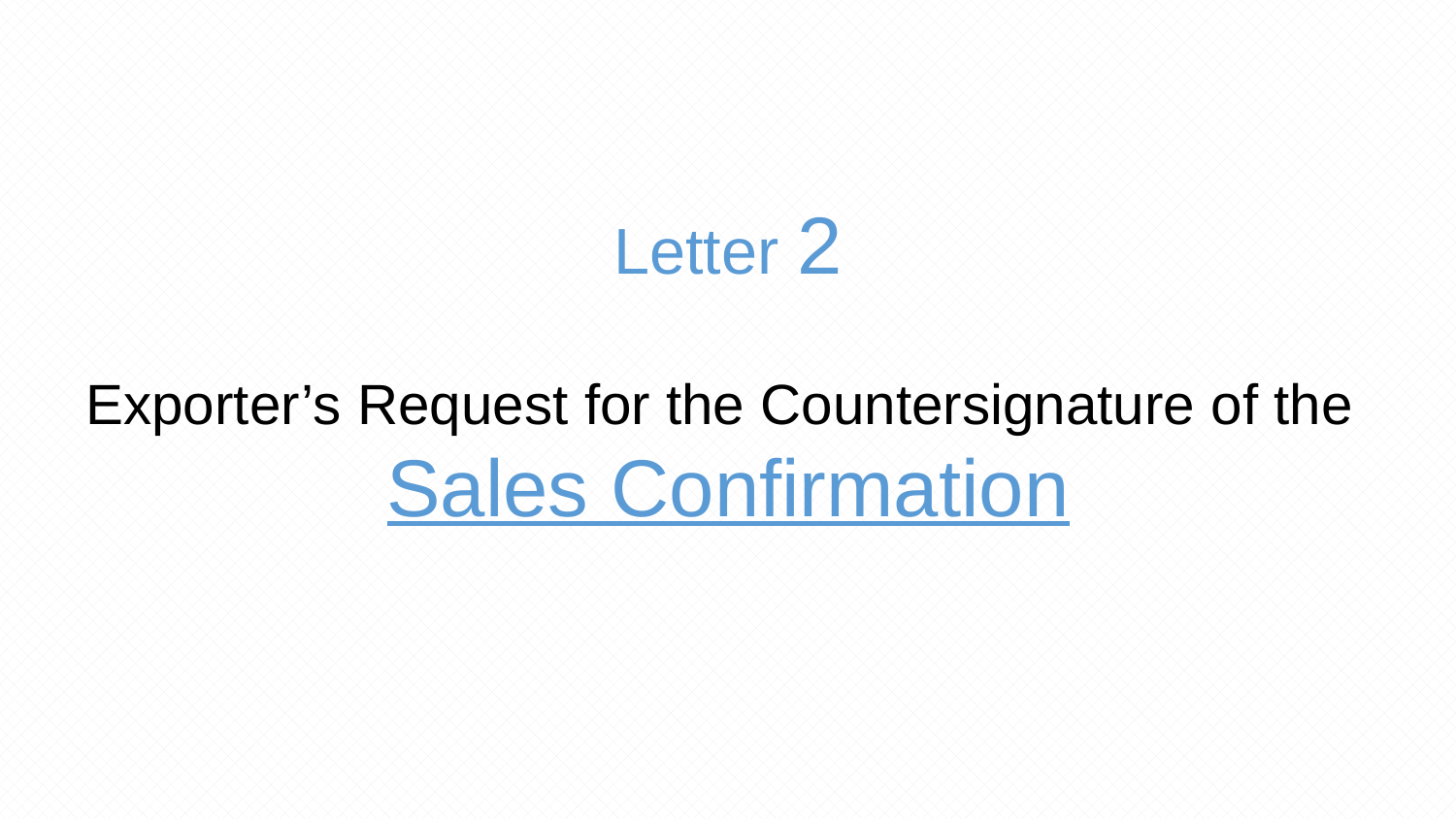

Letter 2

Exporter’s Request for the Countersignature of the
Sales Confirmation